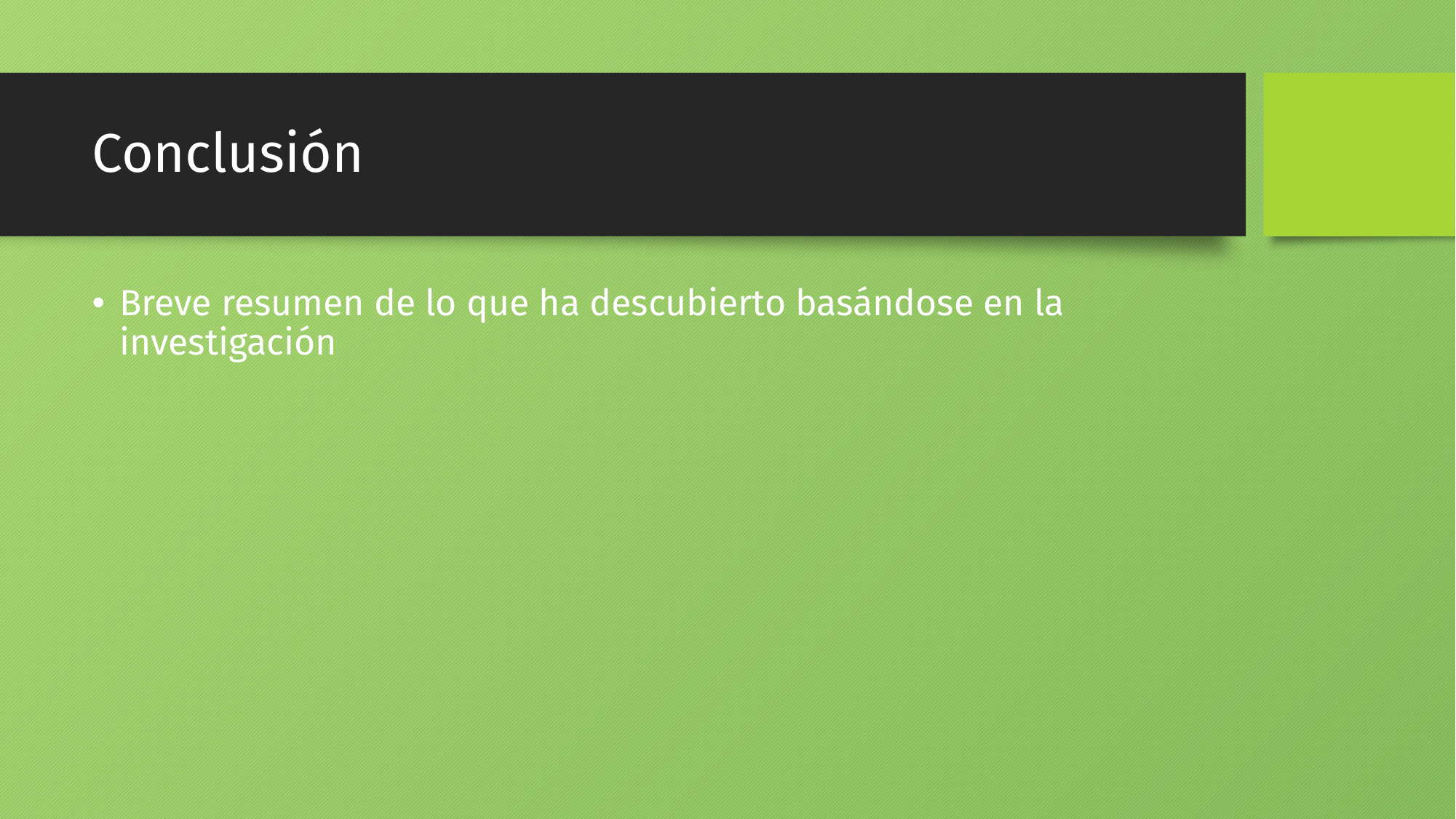

# Conclusión
Breve resumen de lo que ha descubierto basándose en la investigación